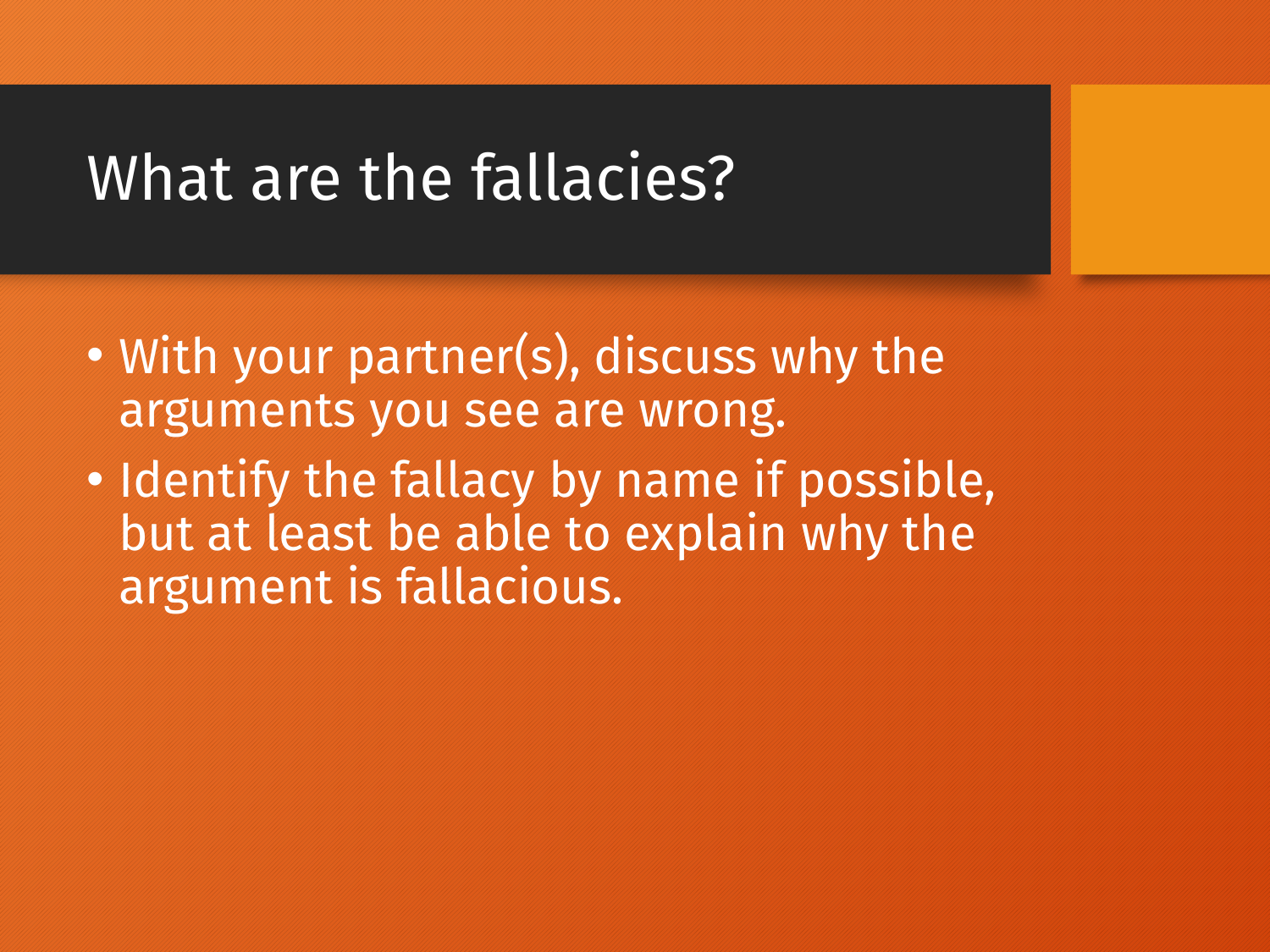

# What are the fallacies?
With your partner(s), discuss why the arguments you see are wrong.
Identify the fallacy by name if possible, but at least be able to explain why the argument is fallacious.